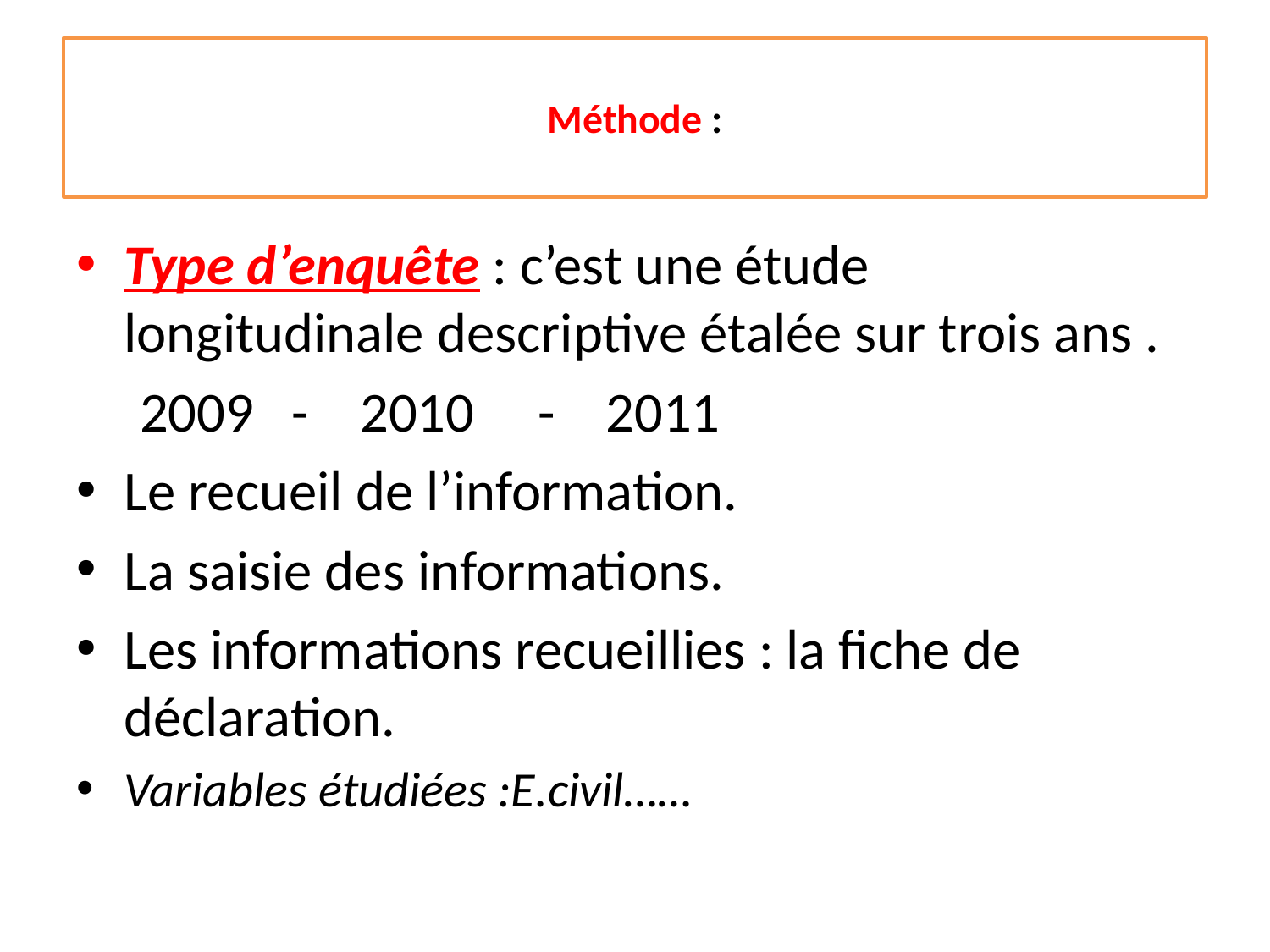

# Méthode :
Type d’enquête : c’est une étude  longitudinale descriptive étalée sur trois ans .
     2009   -    2010     -    2011
Le recueil de l’information.
La saisie des informations.
Les informations recueillies : la fiche de déclaration.
Variables étudiées :E.civil……